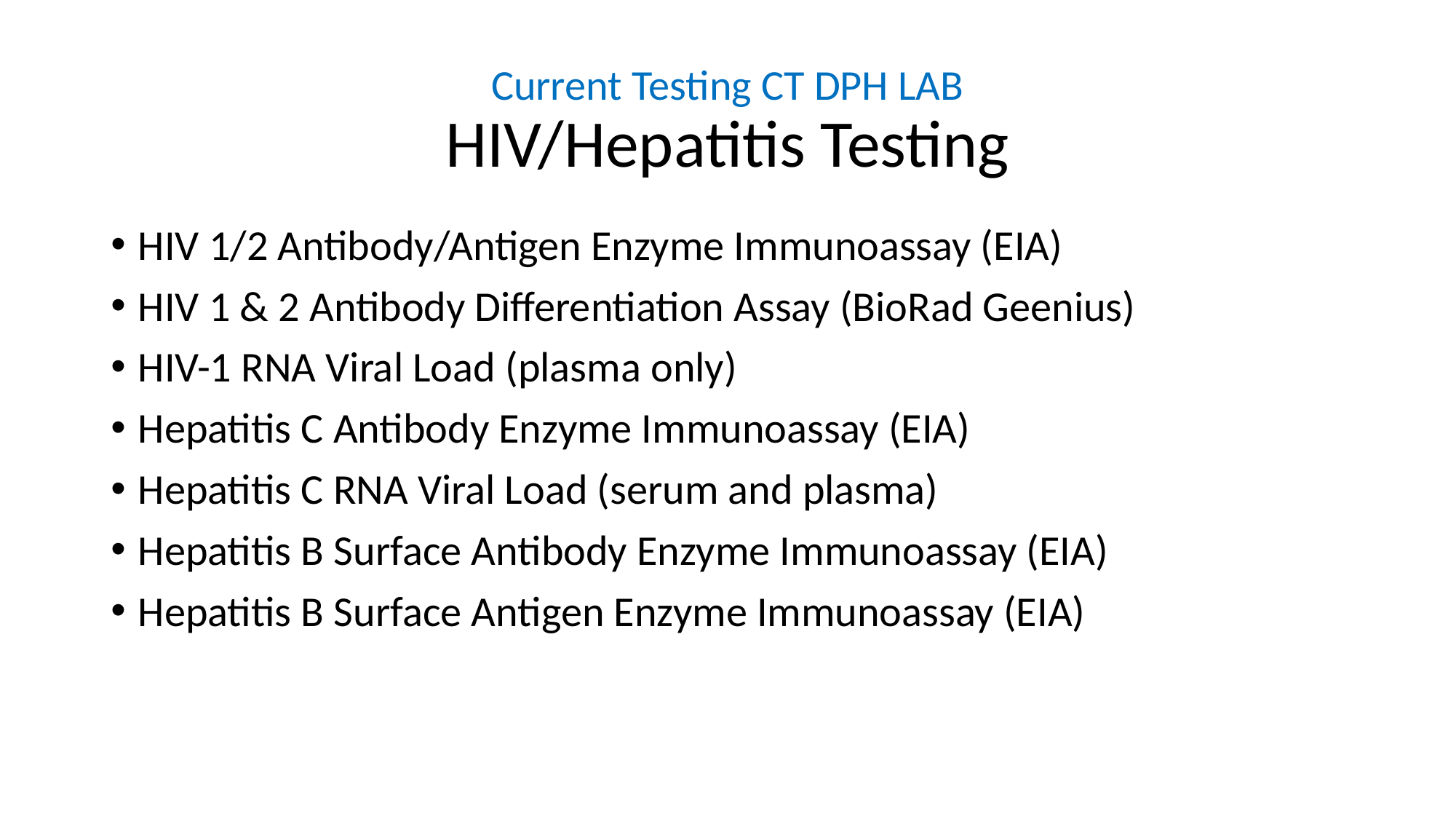

# Current Testing CT DPH LAB HIV/Hepatitis Testing
HIV 1/2 Antibody/Antigen Enzyme Immunoassay (EIA)
HIV 1 & 2 Antibody Differentiation Assay (BioRad Geenius)
HIV-1 RNA Viral Load (plasma only)
Hepatitis C Antibody Enzyme Immunoassay (EIA)
Hepatitis C RNA Viral Load (serum and plasma)
Hepatitis B Surface Antibody Enzyme Immunoassay (EIA)
Hepatitis B Surface Antigen Enzyme Immunoassay (EIA)